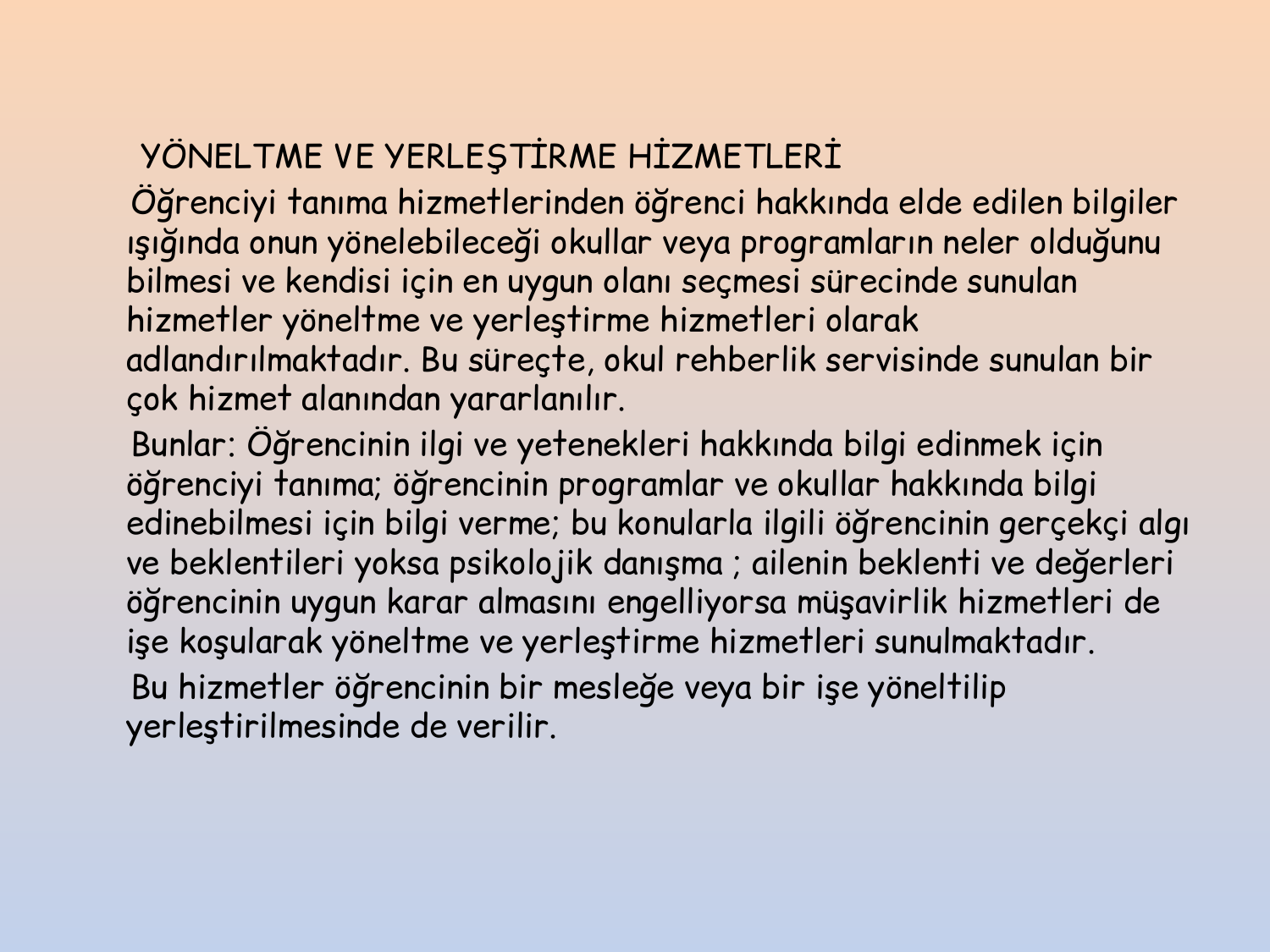

YÖNELTME VE YERLEŞTİRME HİZMETLERİ
     Öğrenciyi tanıma hizmetlerinden öğrenci hakkında elde edilen bilgiler ışığında onun yönelebileceği okullar veya programların neler olduğunu bilmesi ve kendisi için en uygun olanı seçmesi sürecinde sunulan hizmetler yöneltme ve yerleştirme hizmetleri olarak adlandırılmaktadır. Bu süreçte, okul rehberlik servisinde sunulan bir çok hizmet alanından yararlanılır.
     Bunlar: Öğrencinin ilgi ve yetenekleri hakkında bilgi edinmek için öğrenciyi tanıma; öğrencinin programlar ve okullar hakkında bilgi edinebilmesi için bilgi verme; bu konularla ilgili öğrencinin gerçekçi algı ve beklentileri yoksa psikolojik danışma ; ailenin beklenti ve değerleri öğrencinin uygun karar almasını engelliyorsa müşavirlik hizmetleri de işe koşularak yöneltme ve yerleştirme hizmetleri sunulmaktadır.
     Bu hizmetler öğrencinin bir mesleğe veya bir işe yöneltilip yerleştirilmesinde de verilir.